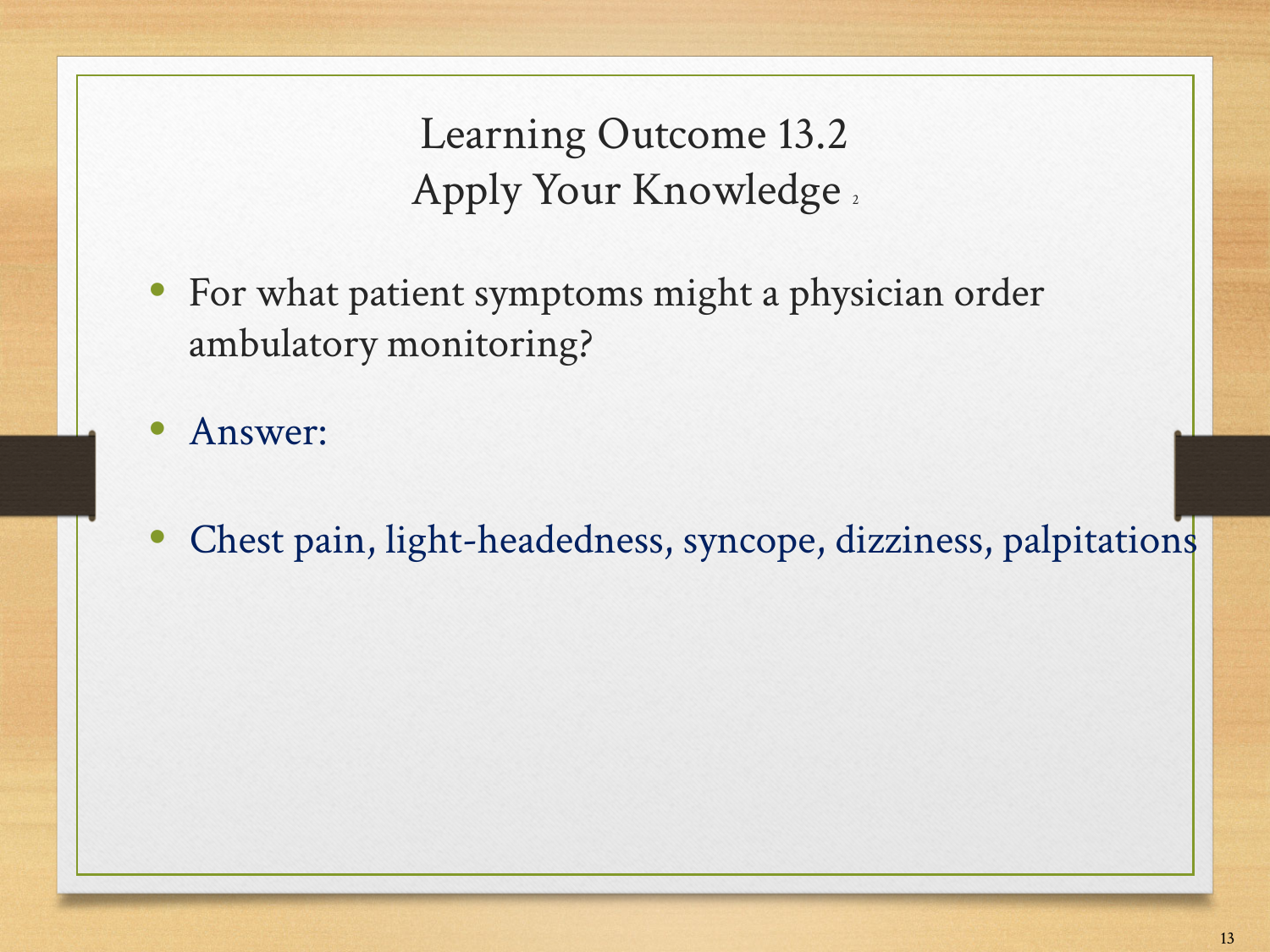

# Learning Outcome 13.2 Apply Your Knowledge 2
For what patient symptoms might a physician order ambulatory monitoring?
Answer:
Chest pain, light-headedness, syncope, dizziness, palpitations
13